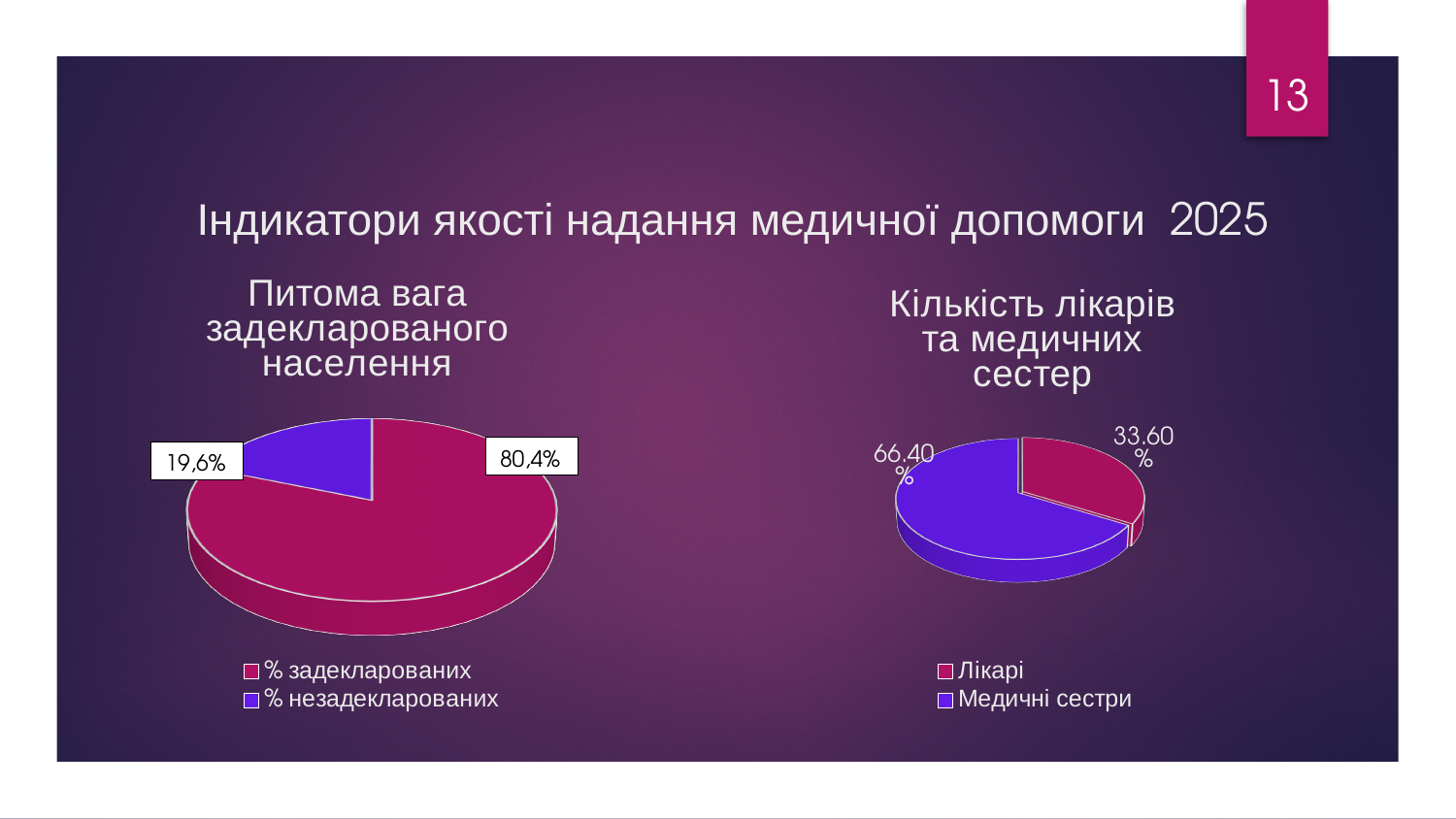

13
# Індикатори якості надання медичної допомоги  2025

[unsupported chart]

[unsupported chart]

80,4%
19,6%